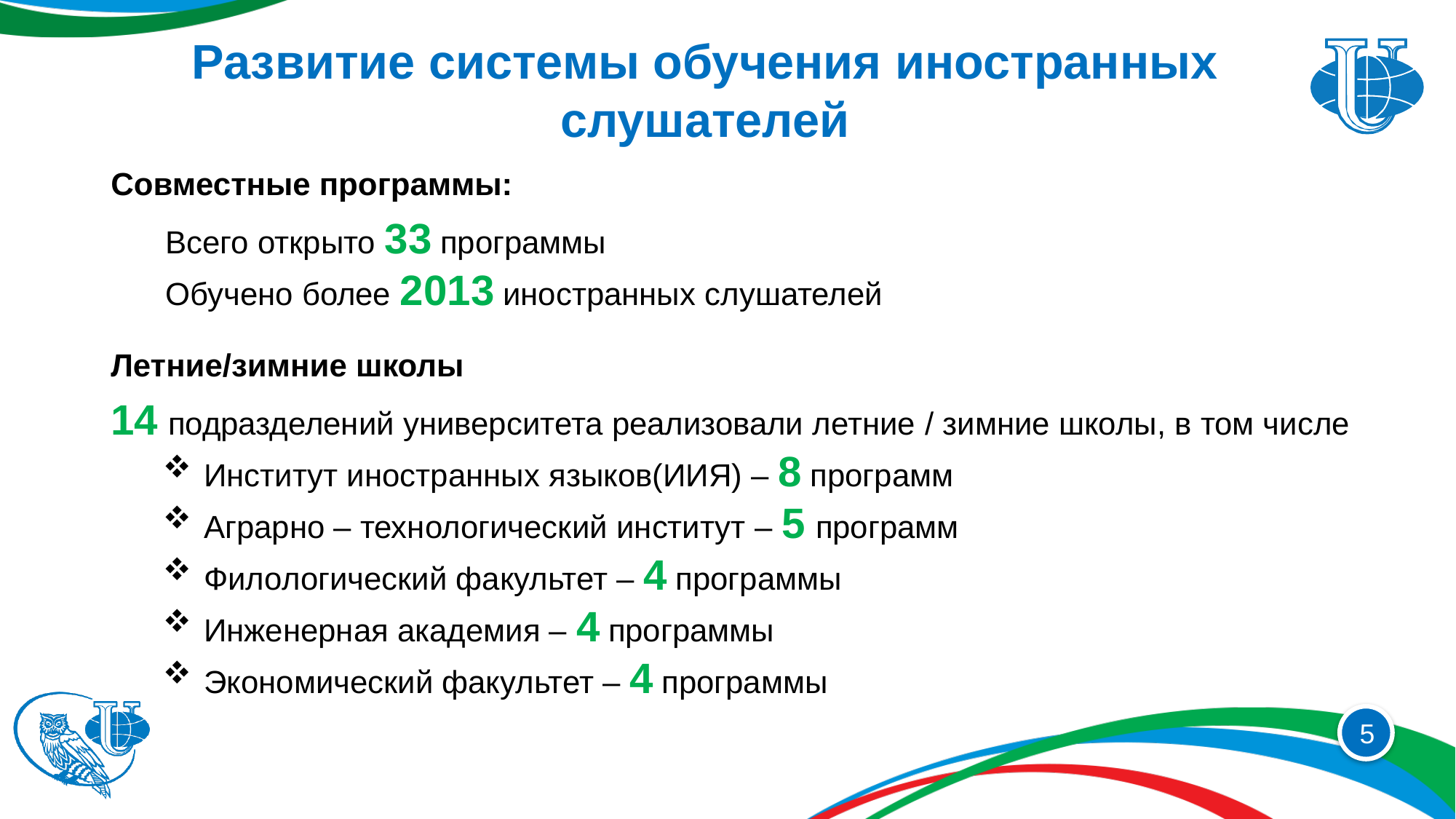

Развитие системы обучения иностранных слушателей
Совместные программы:
Всего открыто 33 программы
Обучено более 2013 иностранных слушателей

Летние/зимние школы
14 подразделений университета реализовали летние / зимние школы, в том числе
Институт иностранных языков(ИИЯ) – 8 программ
Аграрно – технологический институт – 5 программ
Филологический факультет – 4 программы
Инженерная академия – 4 программы
Экономический факультет – 4 программы